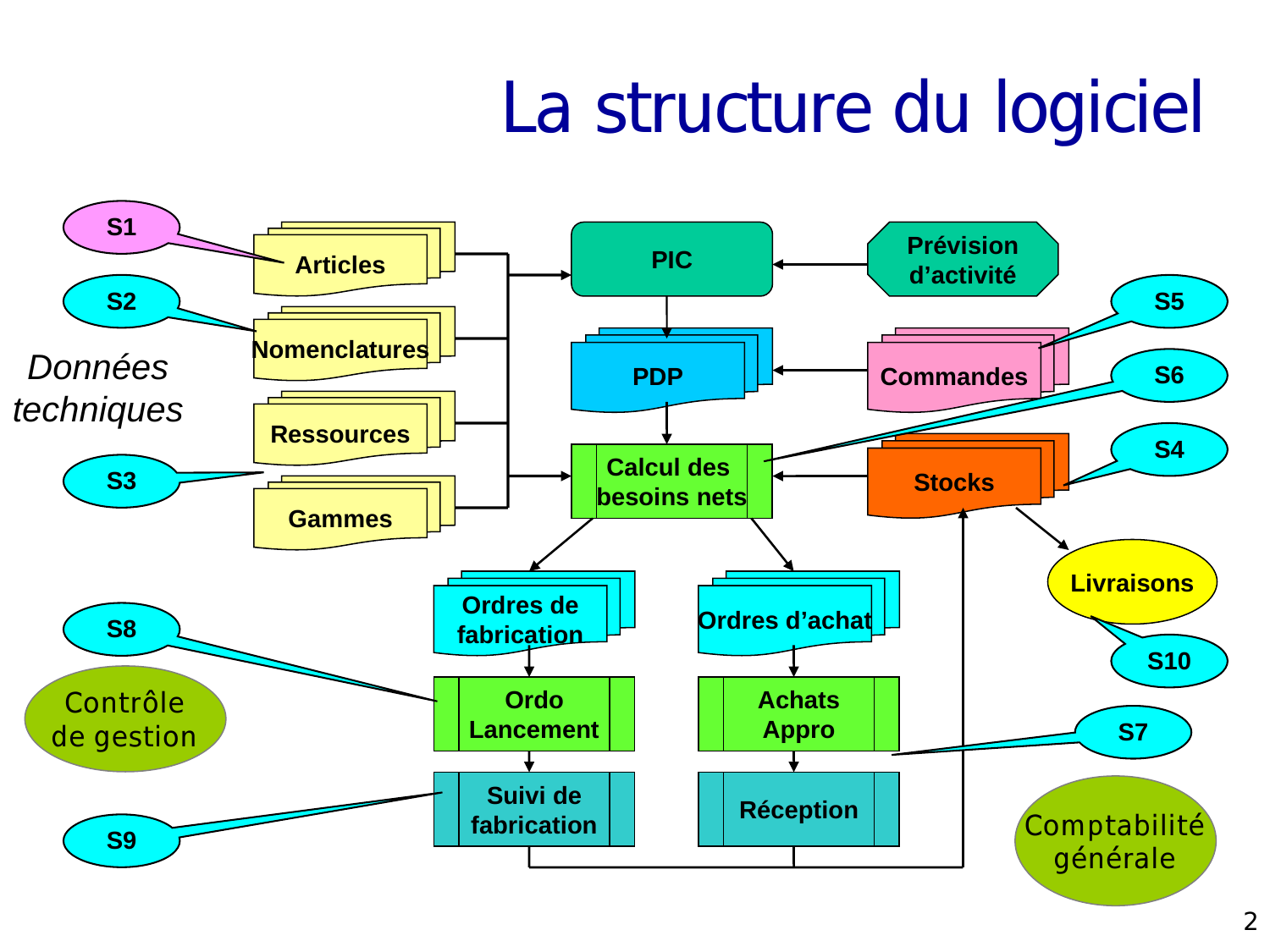

# La structure du logiciel
S1
Articles
PIC
Prévision
d’activité

S2

S5

Nomenclatures
PDP
Commandes
Données
techniques

S6

Ressources

S4
Stocks
Calcul des
besoins nets
S3
Gammes

Livraisons
Ordres de
fabrication
Ordres d’achat
S8

S10

Contrôle
de gestion
Ordo
Lancement
Achats
Appro
S7

Suivi de
fabrication
Réception
Comptabilité
générale
S9

2